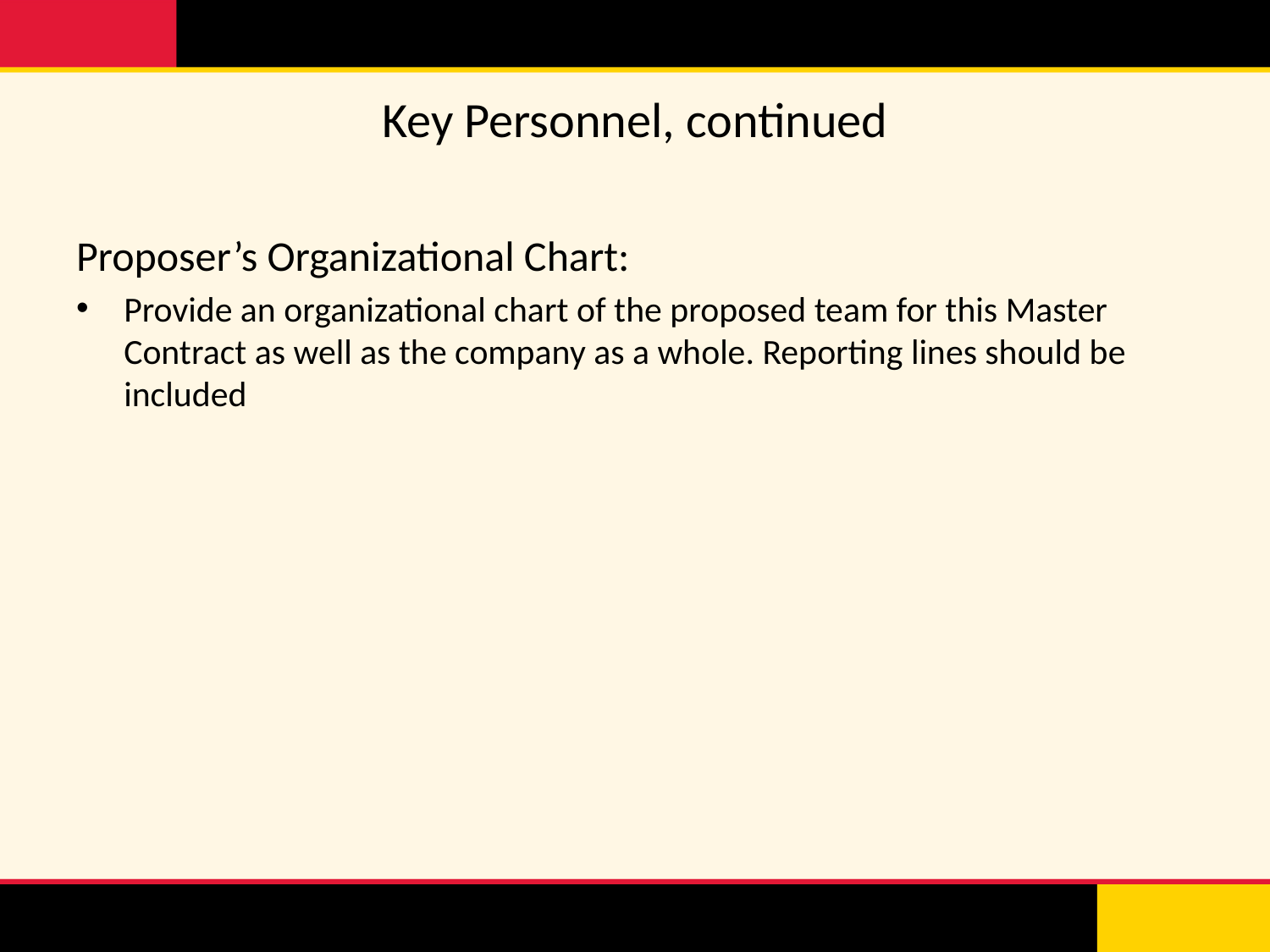

# Key Personnel, continued
Proposer’s Organizational Chart:
Provide an organizational chart of the proposed team for this Master Contract as well as the company as a whole. Reporting lines should be included